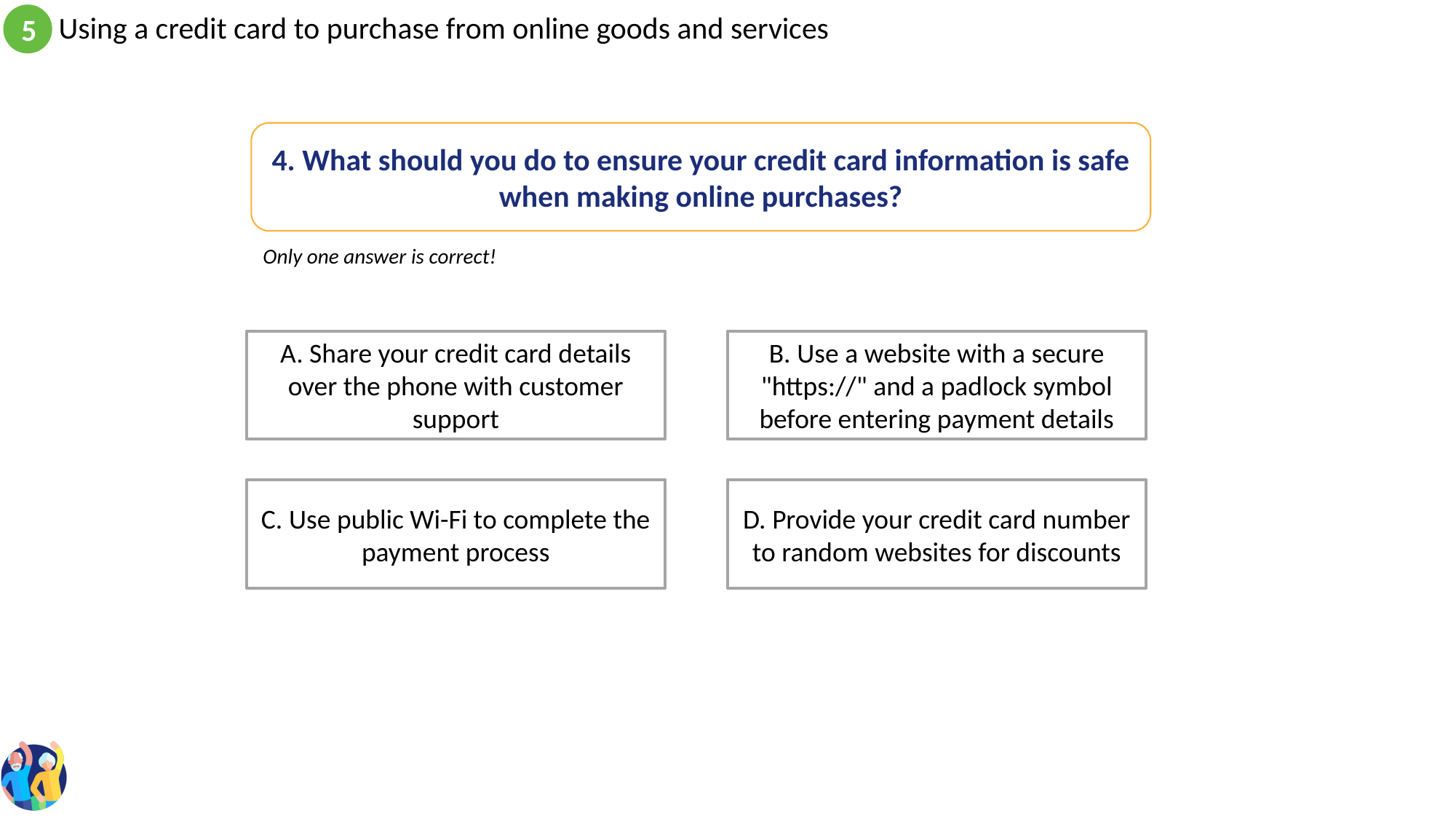

4. What should you do to ensure your credit card information is safe when making online purchases?
Only one answer is correct!
B. Use a website with a secure "https://" and a padlock symbol before entering payment details
A. Share your credit card details over the phone with customer support
D. Provide your credit card number to random websites for discounts
C. Use public Wi-Fi to complete the payment process